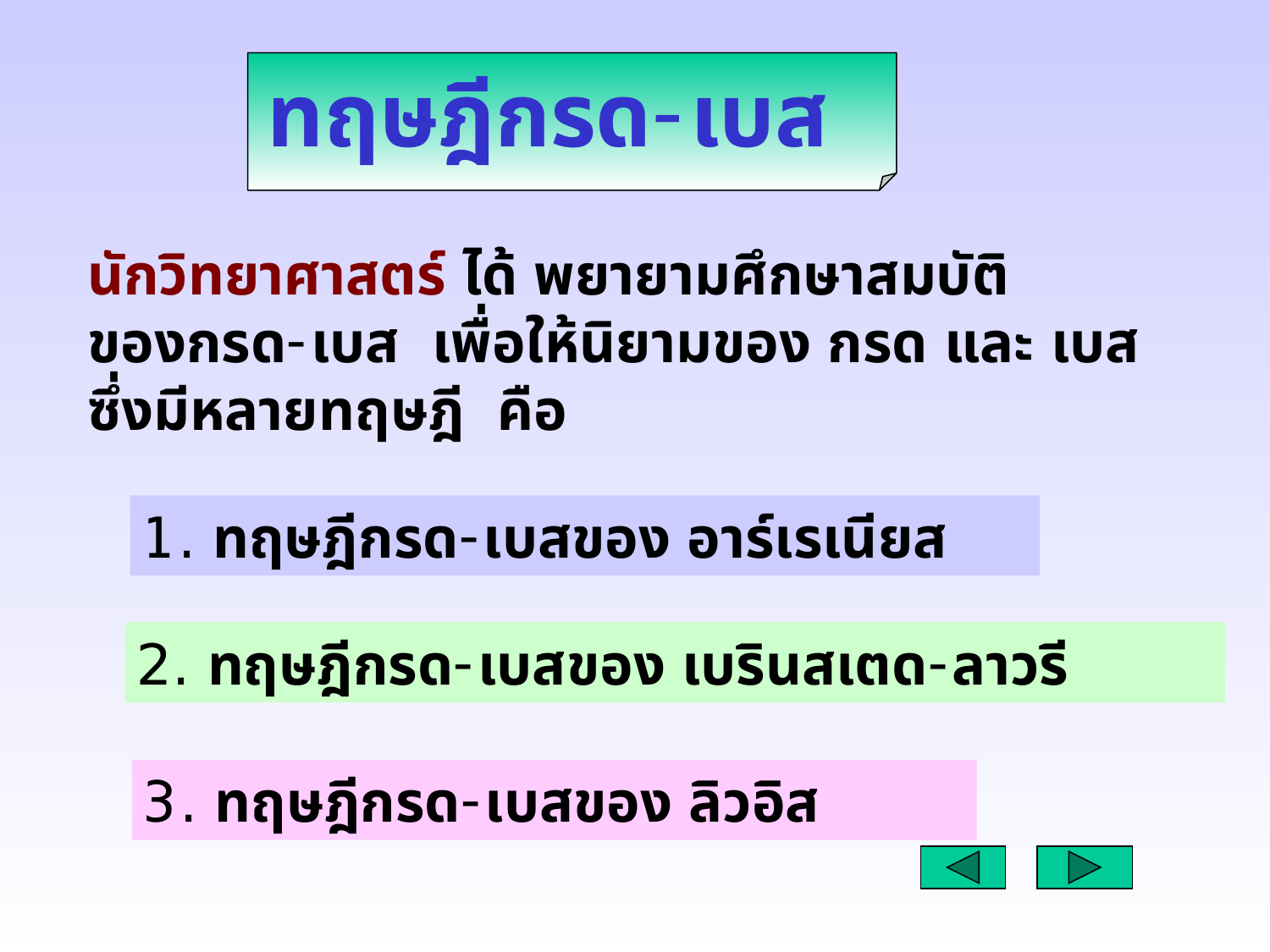

ทฤษฎีกรด-เบส
นักวิทยาศาสตร์ ได้ พยายามศึกษาสมบัติ
ของกรด-เบส  เพื่อให้นิยามของ กรด และ เบส   ซึ่งมีหลายทฤษฎี  คือ
1. ทฤษฎีกรด-เบสของ อาร์เรเนียส
2. ทฤษฎีกรด-เบสของ เบรินสเตด-ลาวรี
3. ทฤษฎีกรด-เบสของ ลิวอิส